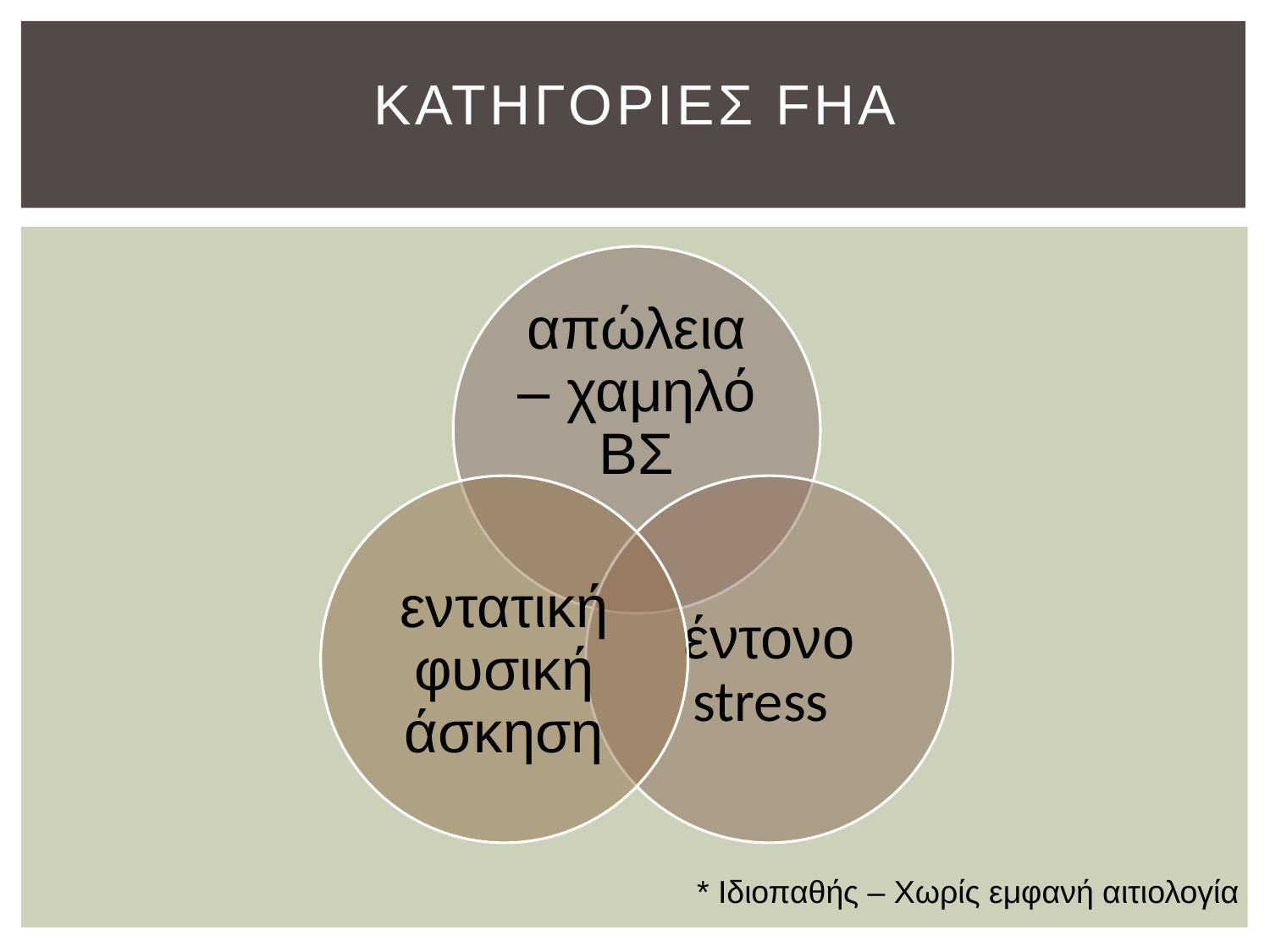

# ΚΑΤΗΓΟΡΙΕΣ FHA
απώλεια – χαμηλό ΒΣ
έντονο stress
εντατική φυσική άσκηση
* Ιδιοπαθής – Χωρίς εμφανή αιτιολογία